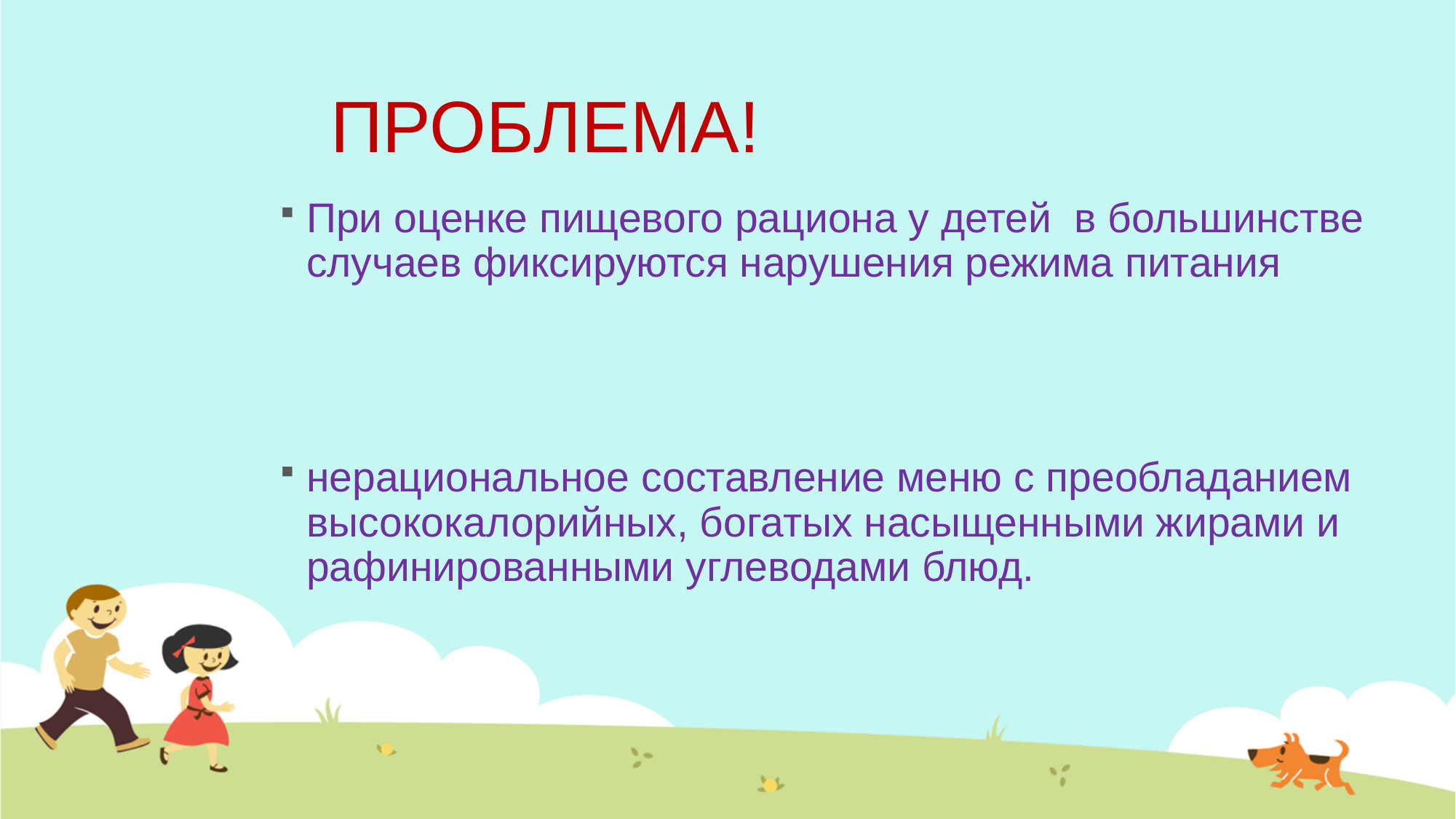

# ПРОБЛЕМА!
При оценке пищевого рациона у детей  в большинстве случаев фиксируются нарушения режима питания

нерациональное составление меню с преобладанием высококалорийных, богатых насыщенными жирами и рафинированными углеводами блюд.